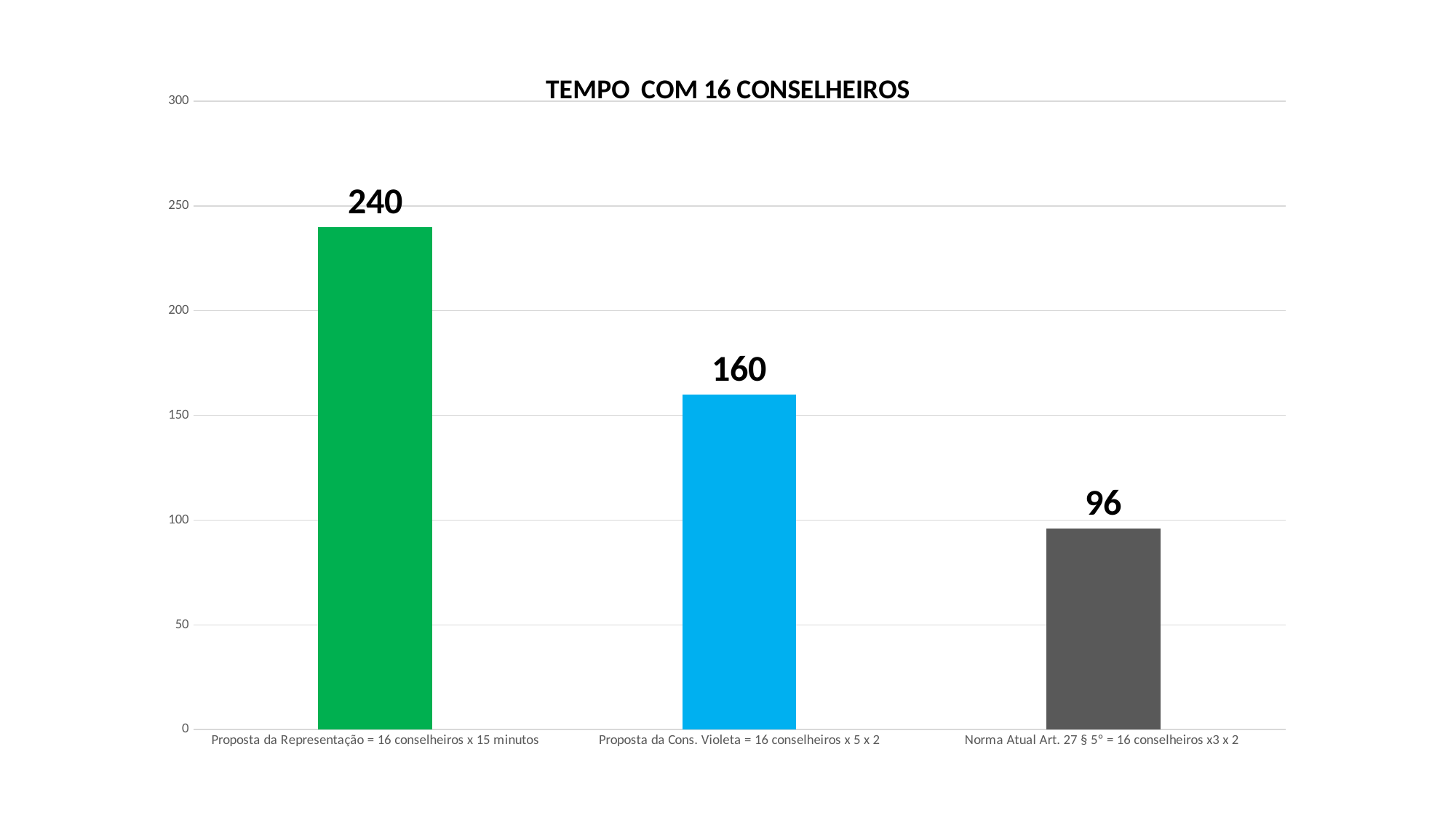

### Chart: TEMPO  COM 16 CONSELHEIROS

| Category |  |
|---|---|
| Proposta da Representação = 16 conselheiros x 15 minutos | 240.0 |
| Proposta da Cons. Violeta = 16 conselheiros x 5 x 2 | 160.0 |
| Norma Atual Art. 27 § 5º = 16 conselheiros x3 x 2  | 96.0 |